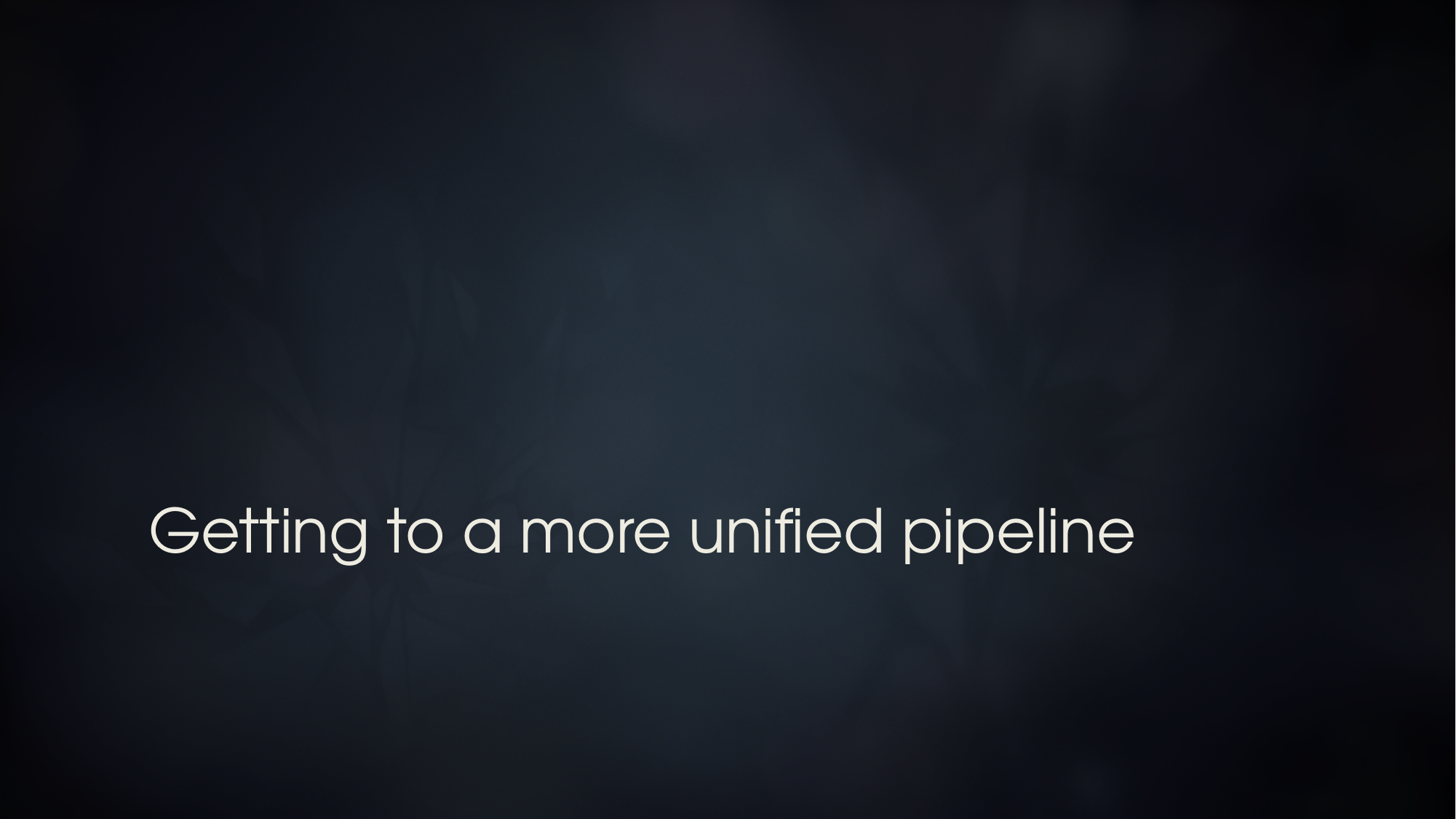

# Getting to a more unified pipeline